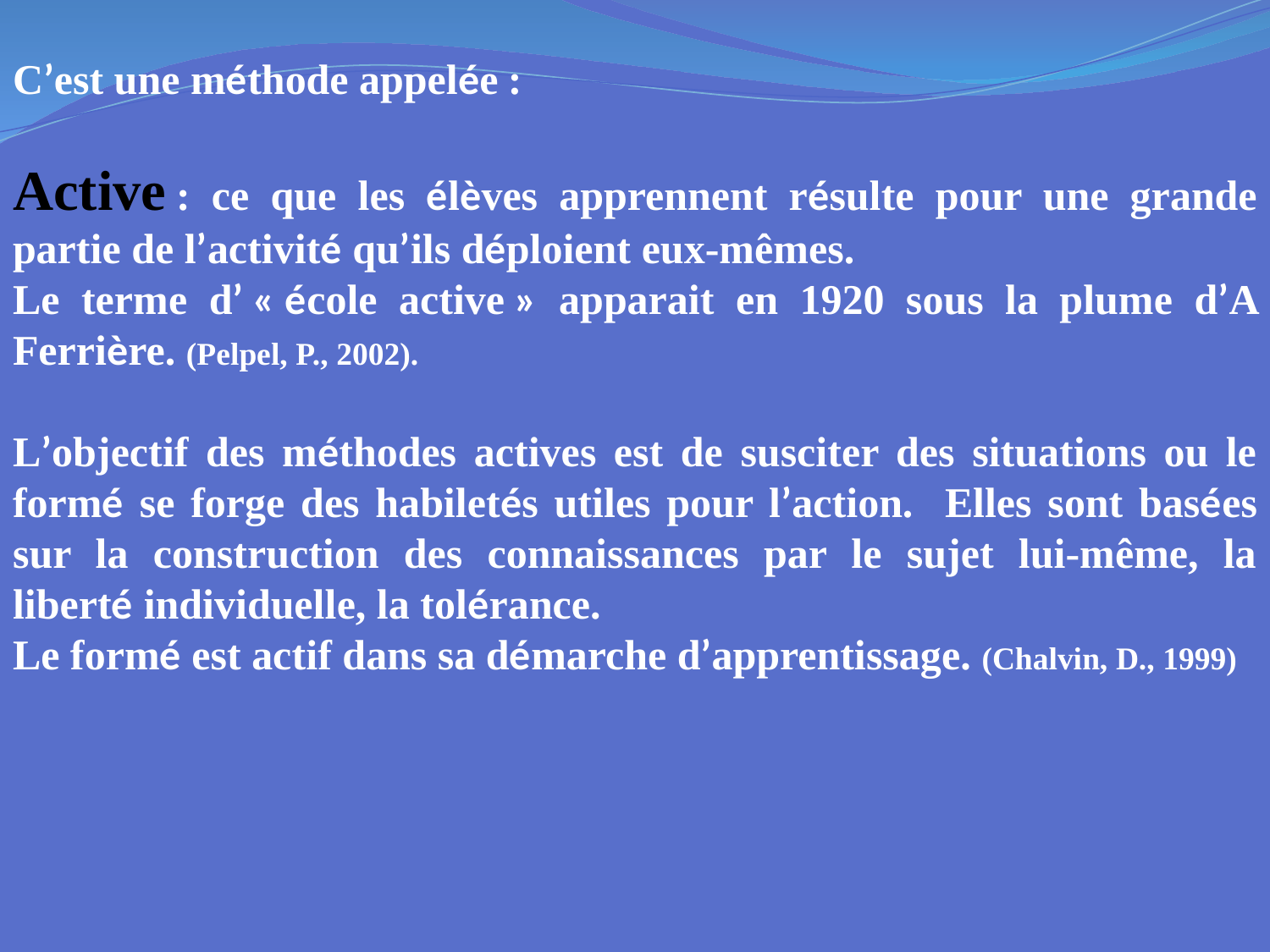

C’est une méthode appelée :

Active : ce que les élèves apprennent résulte pour une grande partie de l’activité qu’ils déploient eux-mêmes.
Le terme d’ « école active » apparait en 1920 sous la plume d’A Ferrière. (Pelpel, P., 2002).

L’objectif des méthodes actives est de susciter des situations ou le formé se forge des habiletés utiles pour l’action.  Elles sont basées sur la construction des connaissances par le sujet lui-même, la liberté individuelle, la tolérance.
Le formé est actif dans sa démarche d’apprentissage. (Chalvin, D., 1999)